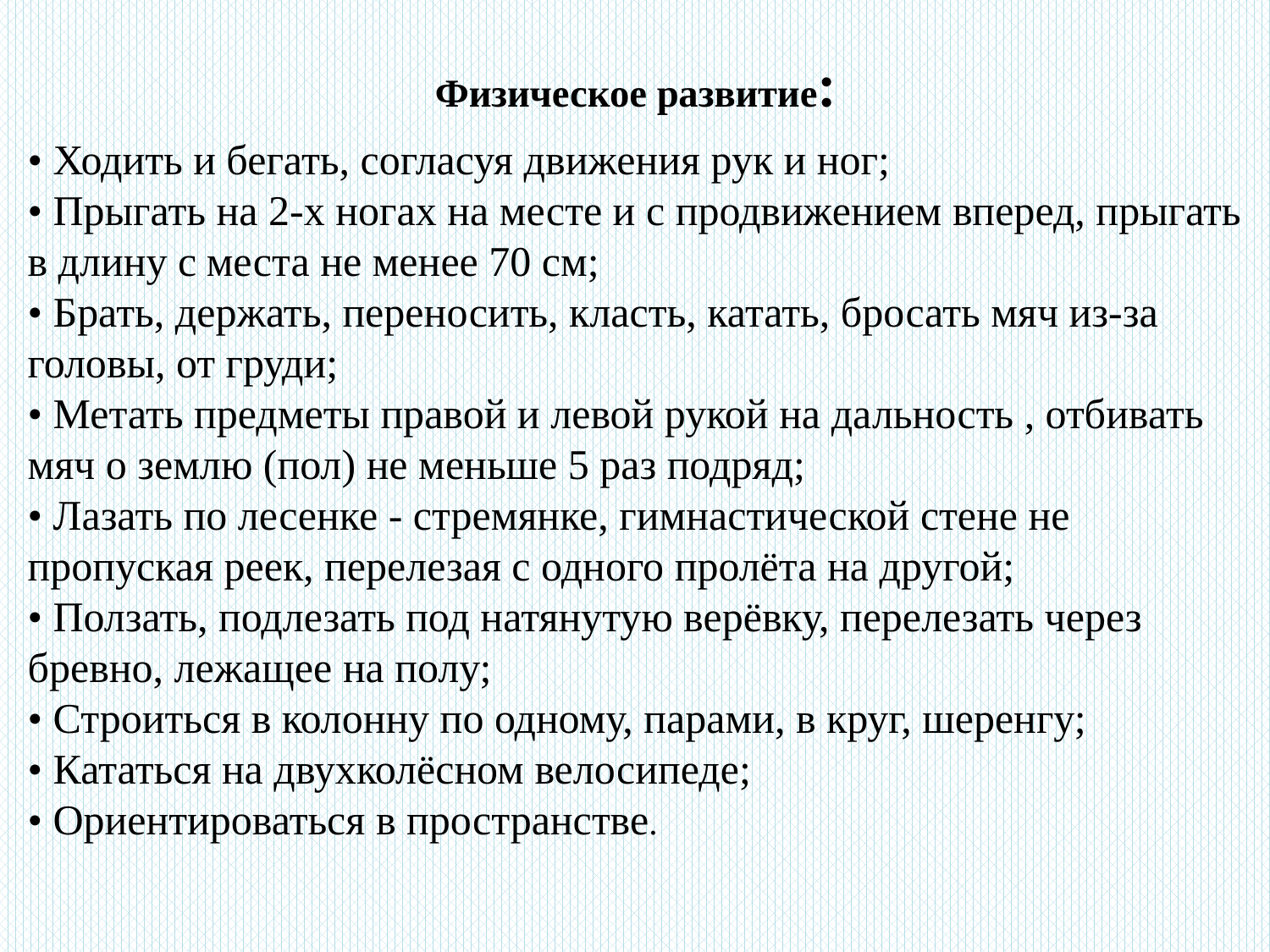

# Физическое развитие:
• Ходить и бегать, согласуя движения рук и ног;
• Прыгать на 2-х ногах на месте и с продвижением вперед, прыгать в длину с места не менее 70 см;
• Брать, держать, переносить, класть, катать, бросать мяч из-за головы, от груди;
• Метать предметы правой и левой рукой на дальность , отбивать мяч о землю (пол) не меньше 5 раз подряд;
• Лазать по лесенке - стремянке, гимнастической стене не пропуская реек, перелезая с одного пролёта на другой;
• Ползать, подлезать под натянутую верёвку, перелезать через бревно, лежащее на полу;
• Строиться в колонну по одному, парами, в круг, шеренгу;
• Кататься на двухколёсном велосипеде;
• Ориентироваться в пространстве.